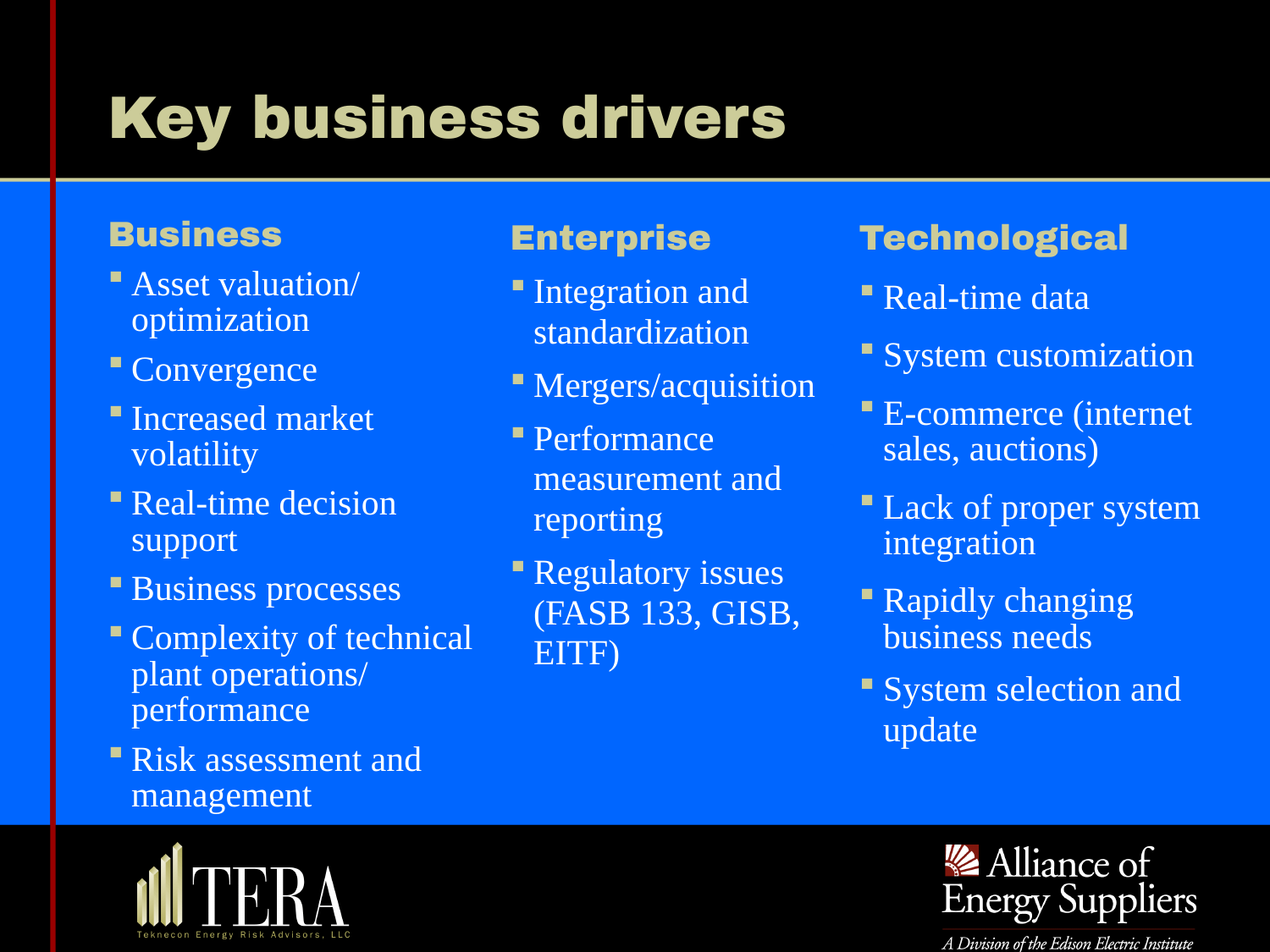

# Key business drivers
Business
Asset valuation/ optimization
Convergence
Increased market volatility
Real-time decision support
Business processes
Complexity of technical plant operations/ performance
Risk assessment and management
Enterprise
Integration and standardization
Mergers/acquisition
Performance measurement and reporting
Regulatory issues (FASB 133, GISB, EITF)
Technological
Real-time data
System customization
E-commerce (internet sales, auctions)
Lack of proper system integration
Rapidly changing business needs
System selection and update